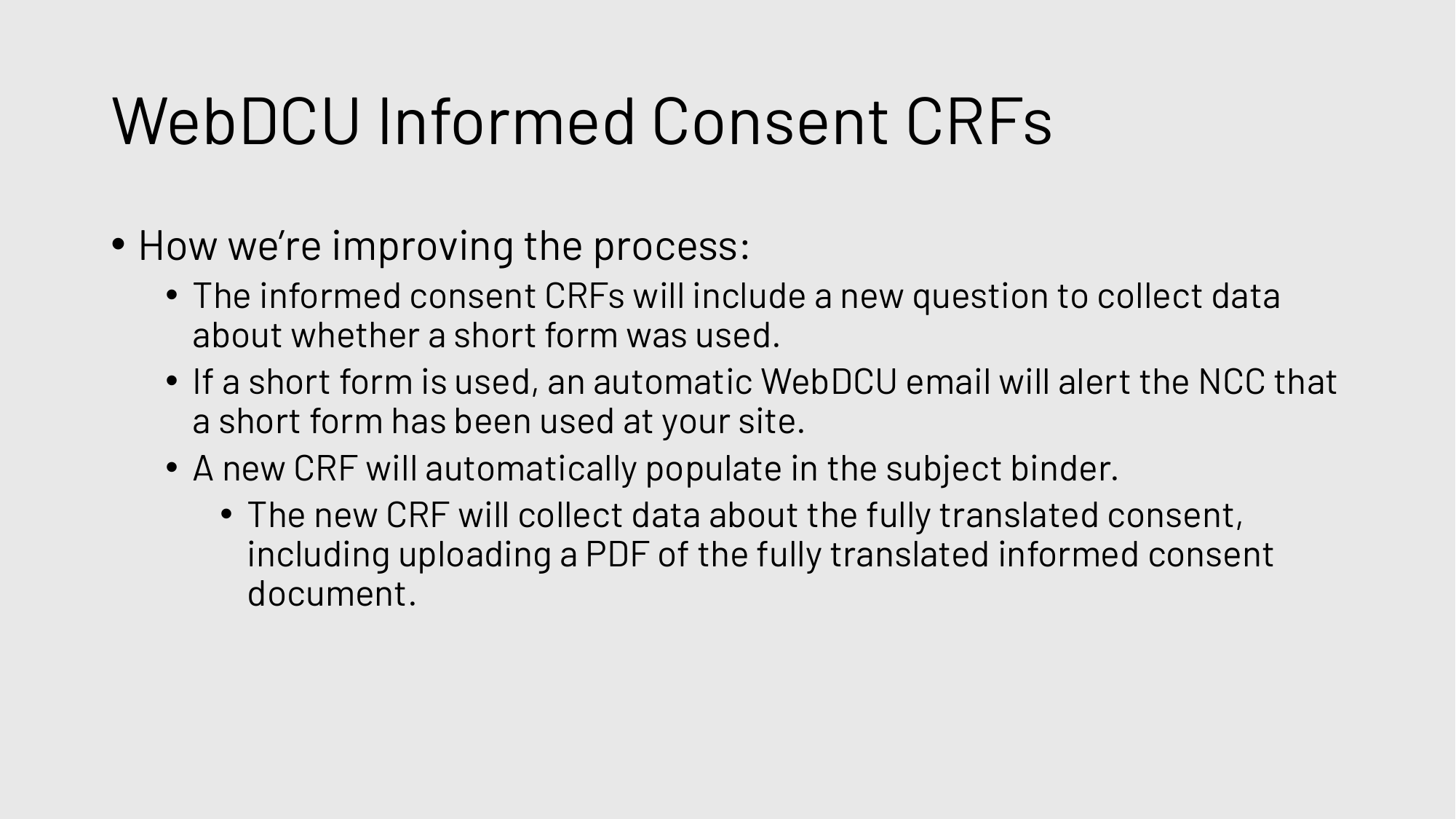

# WebDCU Informed Consent CRFs
How we’re improving the process:
The informed consent CRFs will include a new question to collect data about whether a short form was used.
If a short form is used, an automatic WebDCU email will alert the NCC that a short form has been used at your site.
A new CRF will automatically populate in the subject binder.
The new CRF will collect data about the fully translated consent, including uploading a PDF of the fully translated informed consent document.